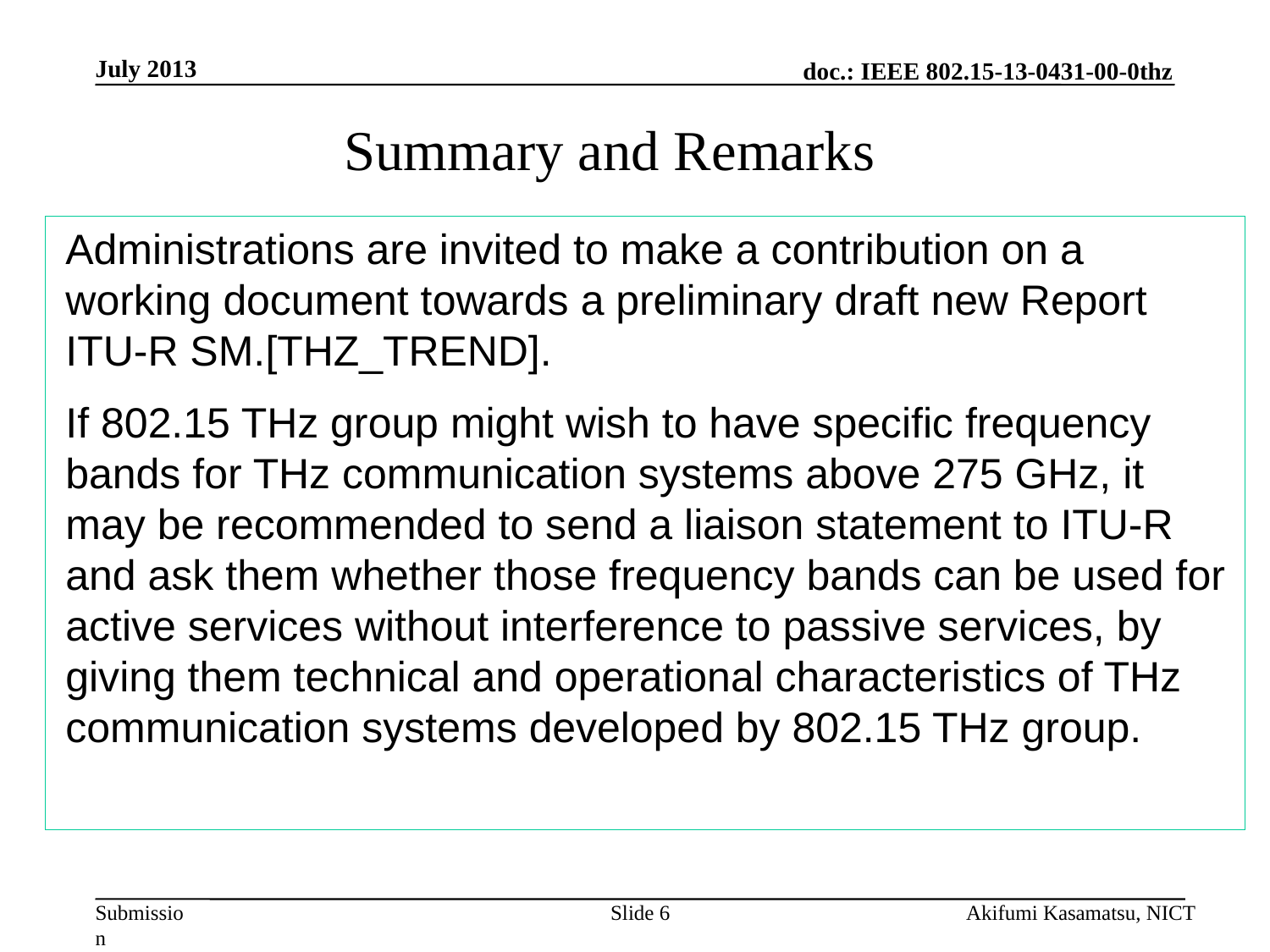

July 2013
# Summary and Remarks
Administrations are invited to make a contribution on a working document towards a preliminary draft new Report ITU-R SM.[THZ_TREND].
If 802.15 THz group might wish to have specific frequency bands for THz communication systems above 275 GHz, it may be recommended to send a liaison statement to ITU-R and ask them whether those frequency bands can be used for active services without interference to passive services, by giving them technical and operational characteristics of THz communication systems developed by 802.15 THz group.
Slide 6
Akifumi Kasamatsu, NICT